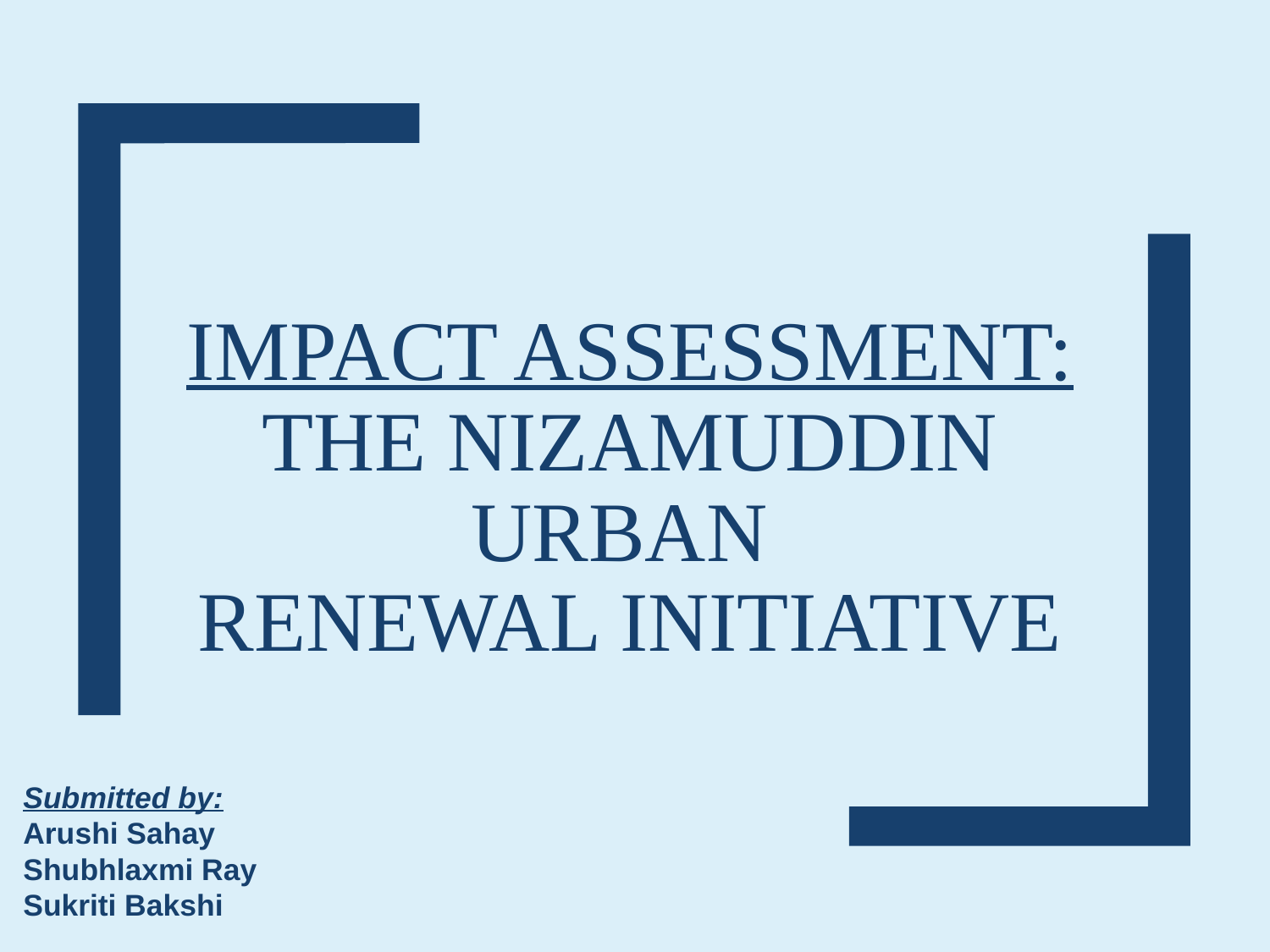

# IMPACT ASSESSMENT: THE NIZAMUDDIN URBAN RENEWAL INITIATIVE
Submitted by:
Arushi Sahay
Shubhlaxmi Ray
Sukriti Bakshi